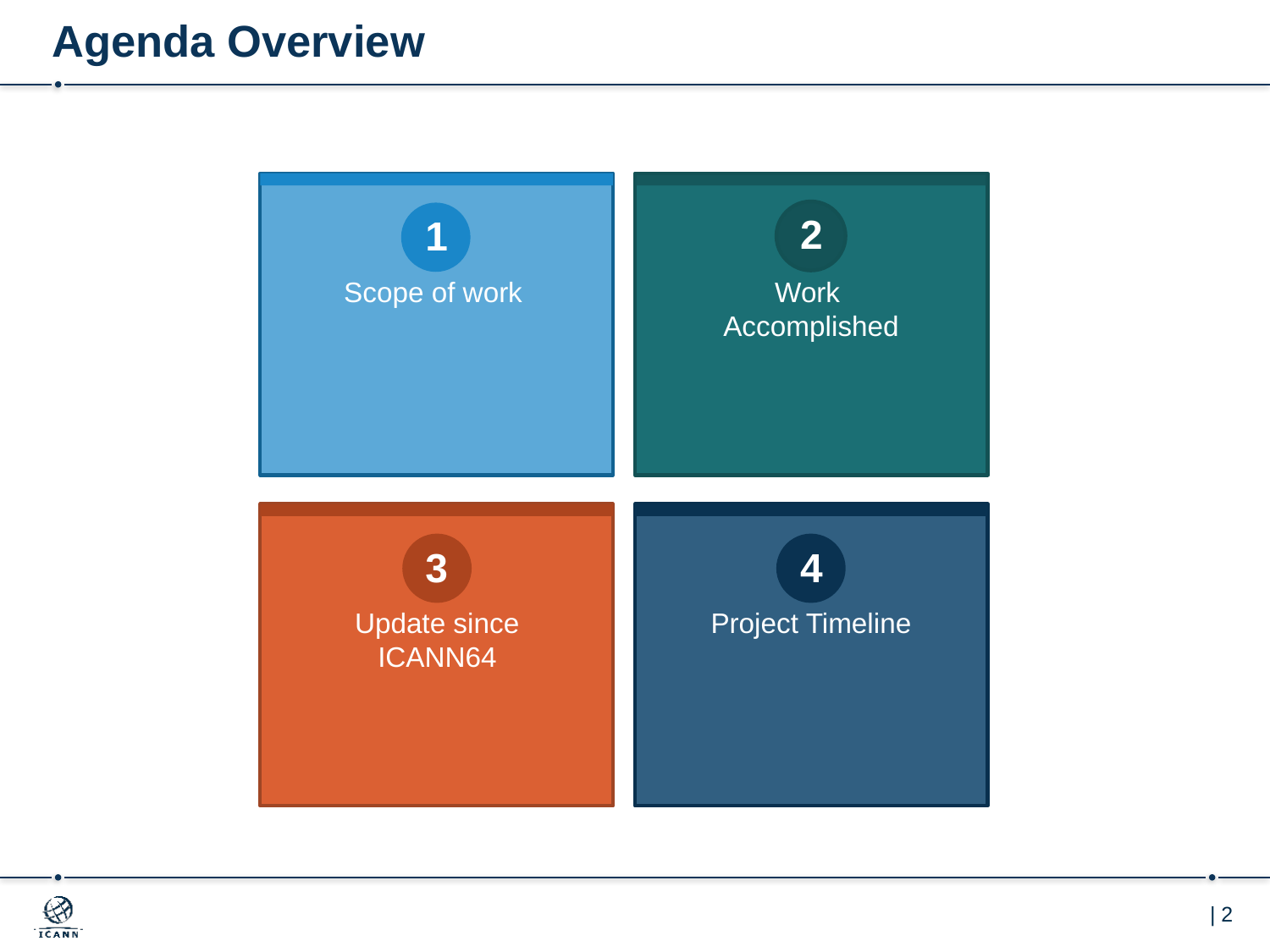

# Agenda Overview

2

1
Scope of work
Work
Accomplished

3
4
Update since ICANN64
Project Timeline